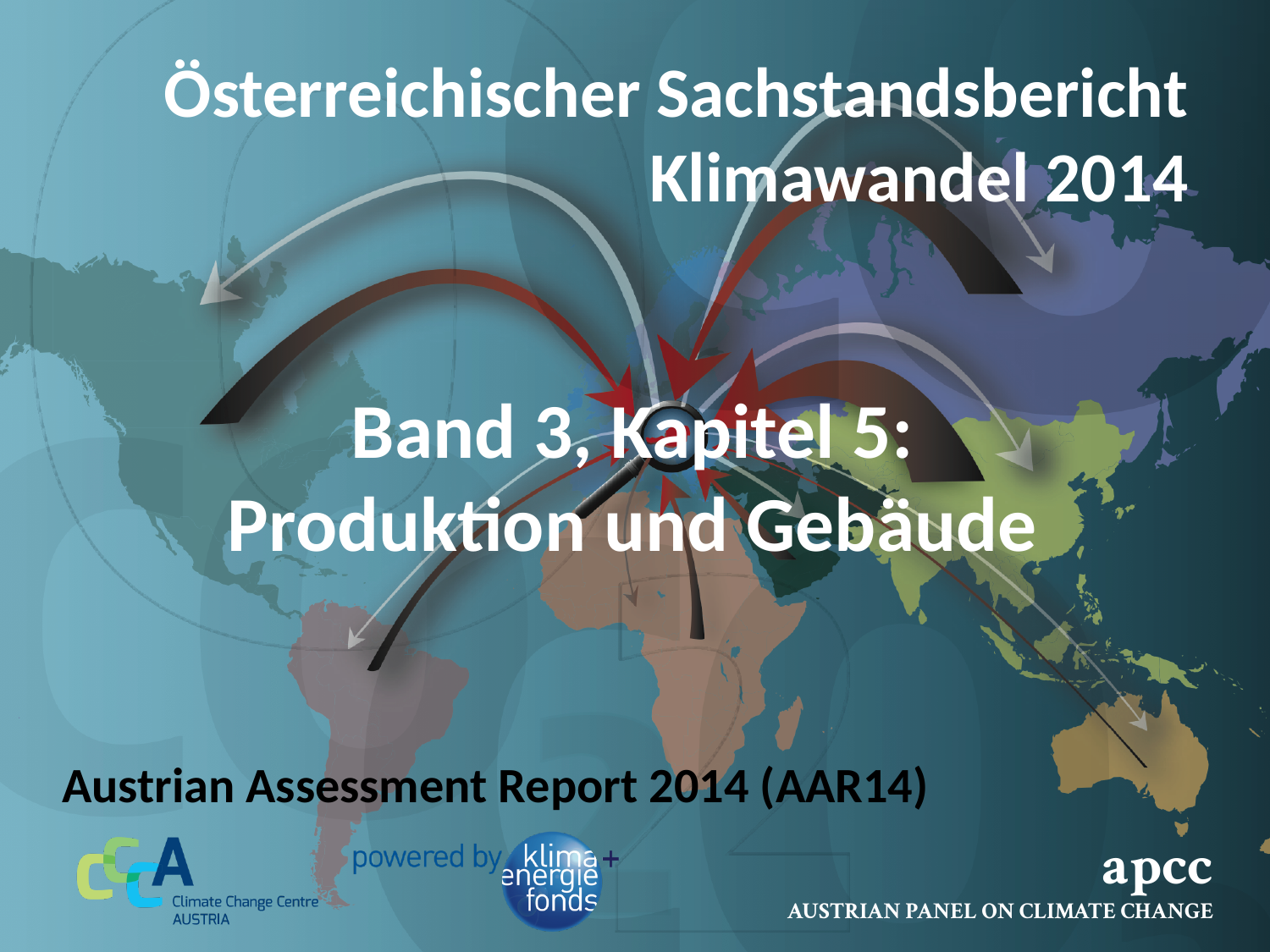

# Band 3, Kapitel 5: Produktion und Gebäude